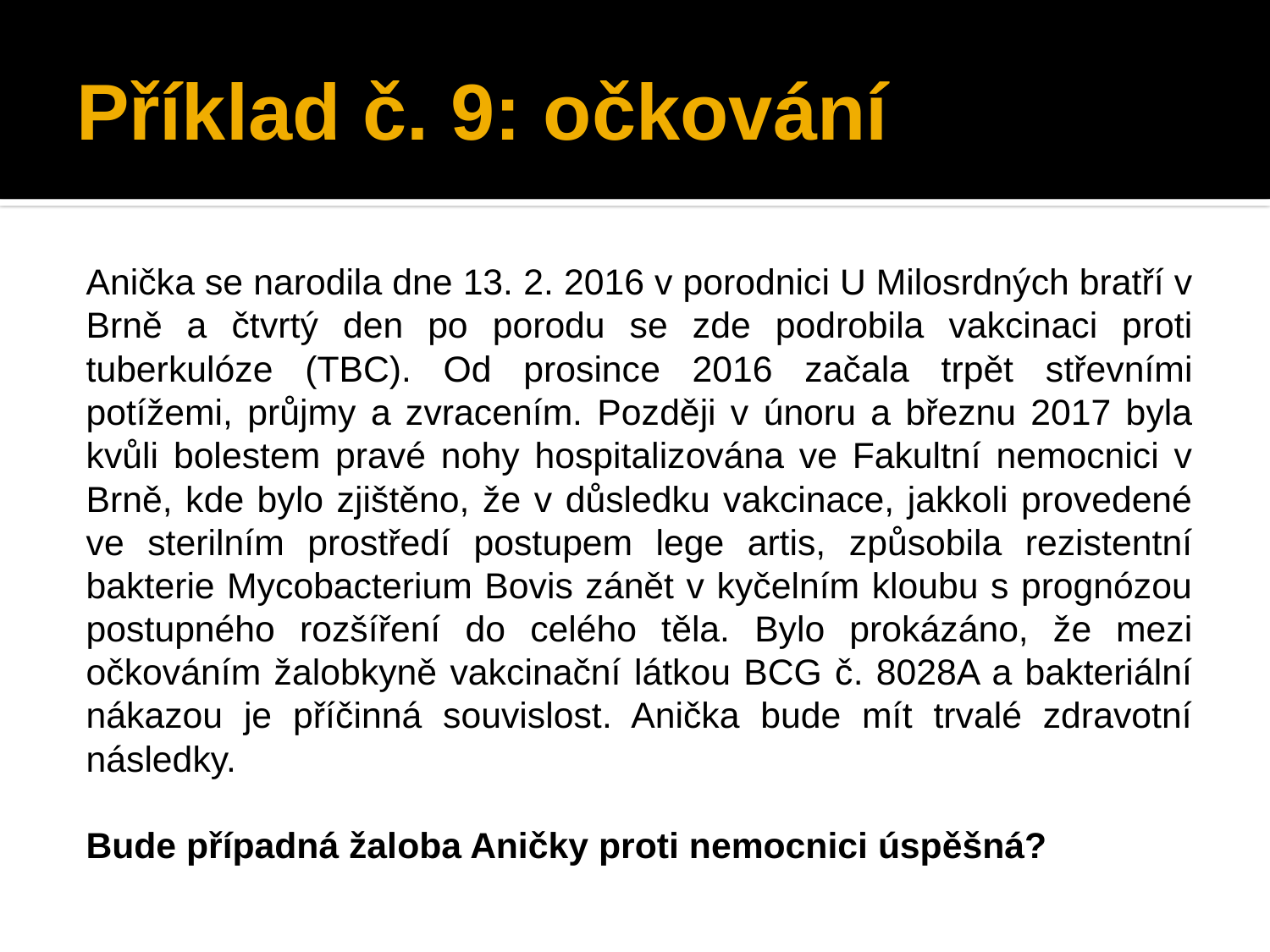

# Příklad č. 9: očkování
Anička se narodila dne 13. 2. 2016 v porodnici U Milosrdných bratří v Brně a čtvrtý den po porodu se zde podrobila vakcinaci proti tuberkulóze (TBC). Od prosince 2016 začala trpět střevními potížemi, průjmy a zvracením. Později v únoru a březnu 2017 byla kvůli bolestem pravé nohy hospitalizována ve Fakultní nemocnici v Brně, kde bylo zjištěno, že v důsledku vakcinace, jakkoli provedené ve sterilním prostředí postupem lege artis, způsobila rezistentní bakterie Mycobacterium Bovis zánět v kyčelním kloubu s prognózou postupného rozšíření do celého těla. Bylo prokázáno, že mezi očkováním žalobkyně vakcinační látkou BCG č. 8028A a bakteriální nákazou je příčinná souvislost. Anička bude mít trvalé zdravotní následky.

Bude případná žaloba Aničky proti nemocnici úspěšná?